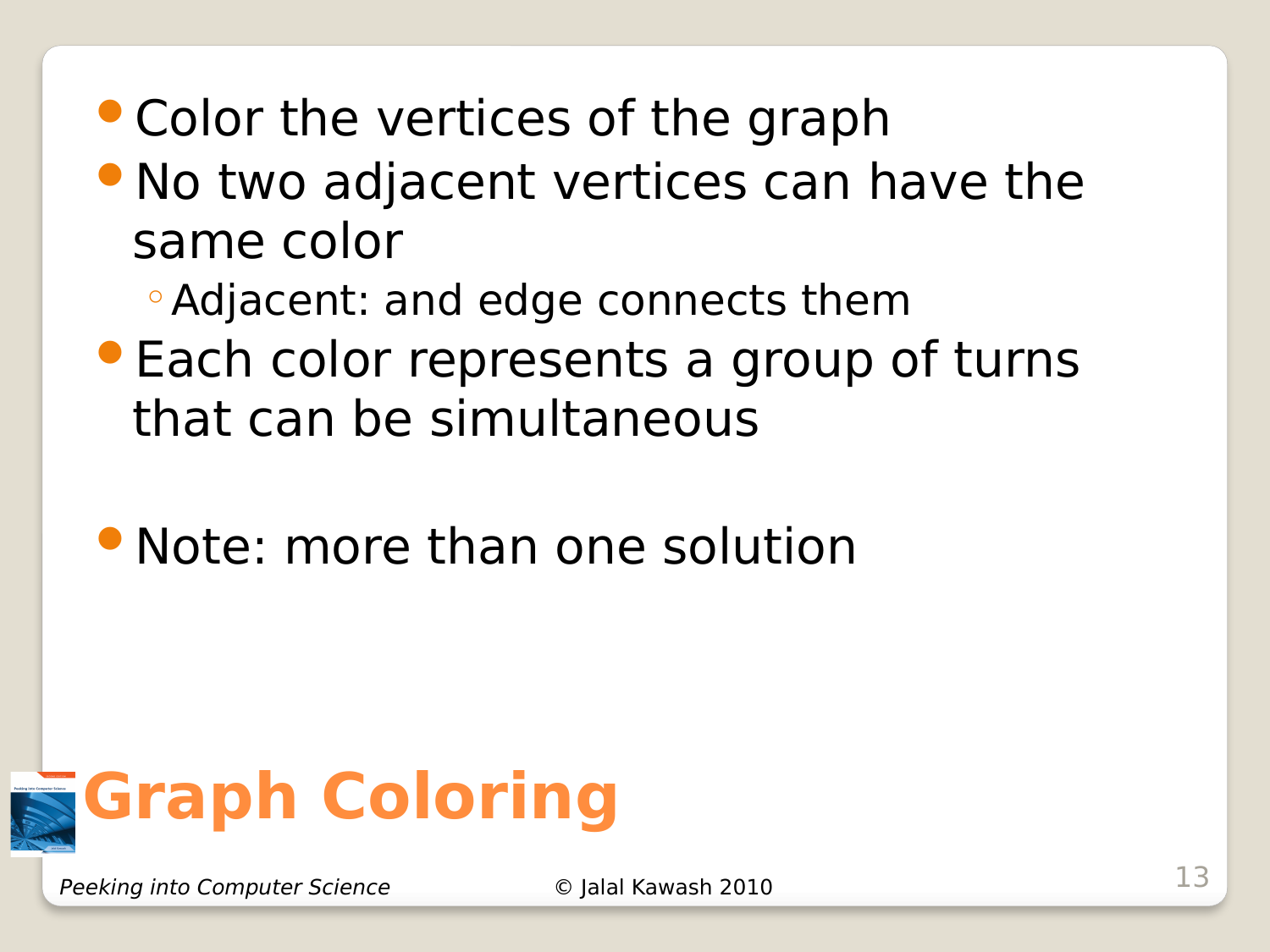

Color the vertices of the graph
No two adjacent vertices can have the same color
Adjacent: and edge connects them
Each color represents a group of turns that can be simultaneous

Note: more than one solution
# Graph Coloring
13